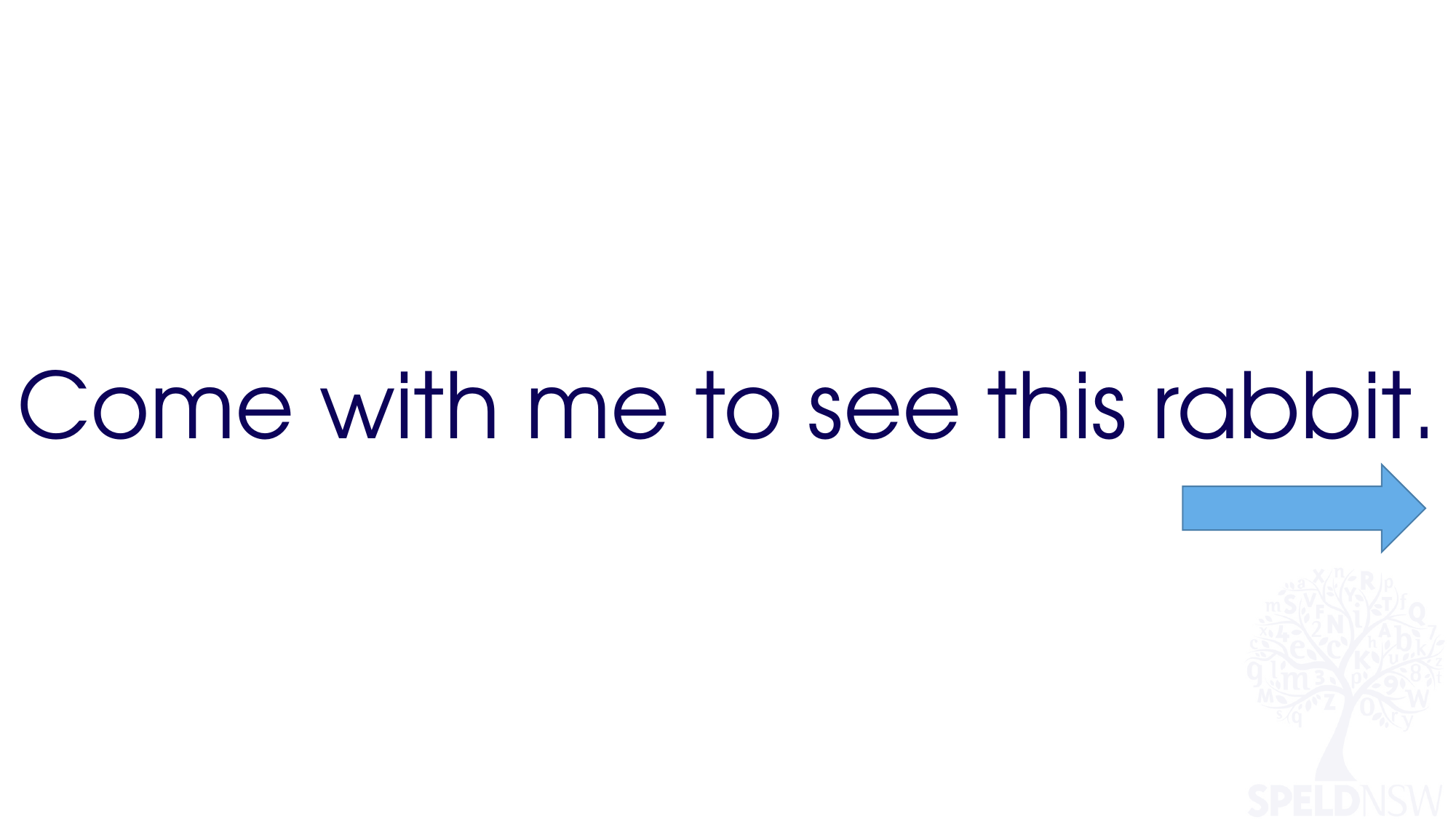

# Come with me to see this rabbit.